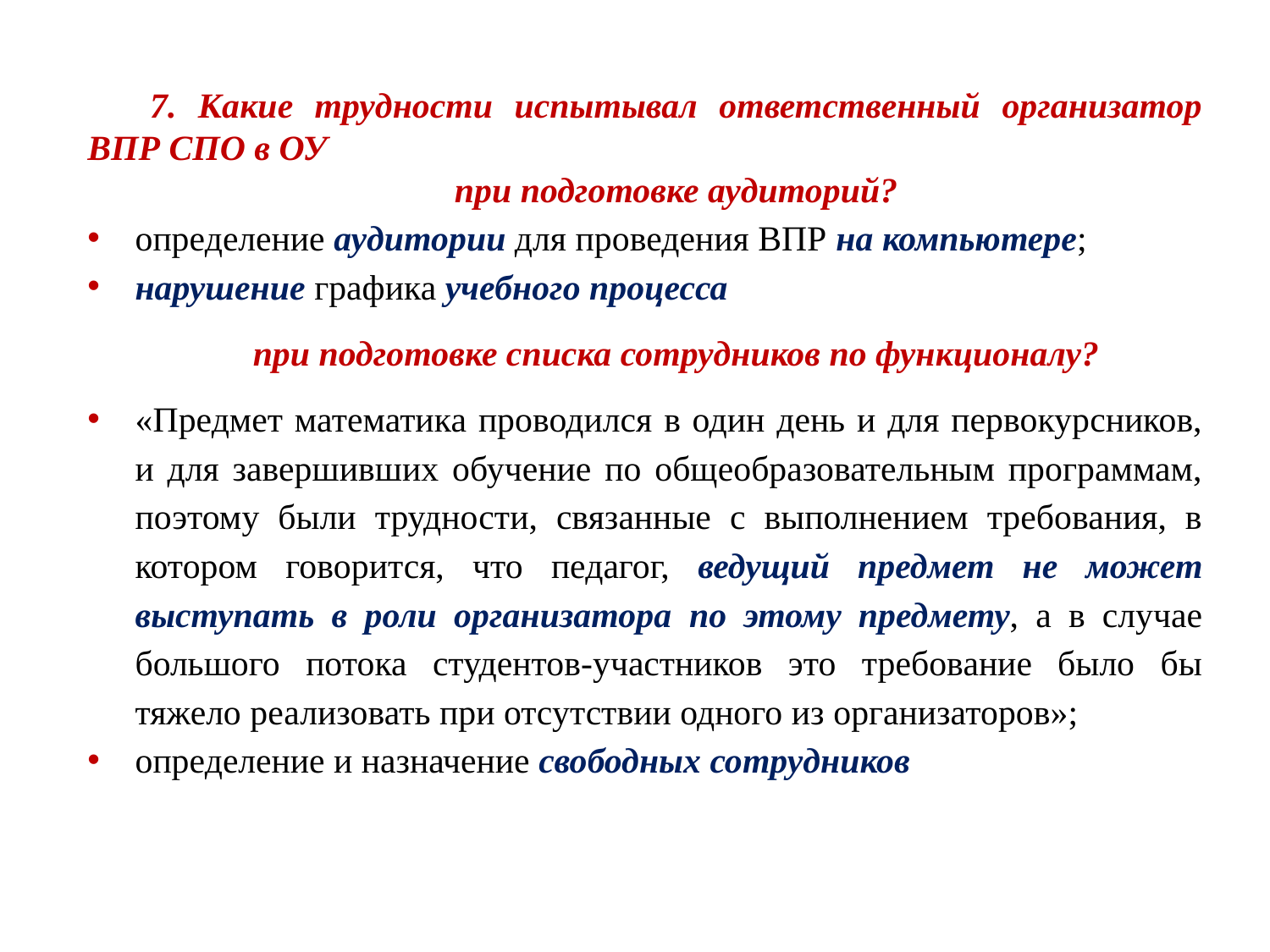

7. Какие трудности испытывал ответственный организатор ВПР СПО в ОУ
при подготовке аудиторий?
определение аудитории для проведения ВПР на компьютере;
нарушение графика учебного процесса
при подготовке списка сотрудников по функционалу?
«Предмет математика проводился в один день и для первокурсников, и для завершивших обучение по общеобразовательным программам, поэтому были трудности, связанные с выполнением требования, в котором говорится, что педагог, ведущий предмет не может выступать в роли организатора по этому предмету, а в случае большого потока студентов-участников это требование было бы тяжело реализовать при отсутствии одного из организаторов»;
определение и назначение свободных сотрудников